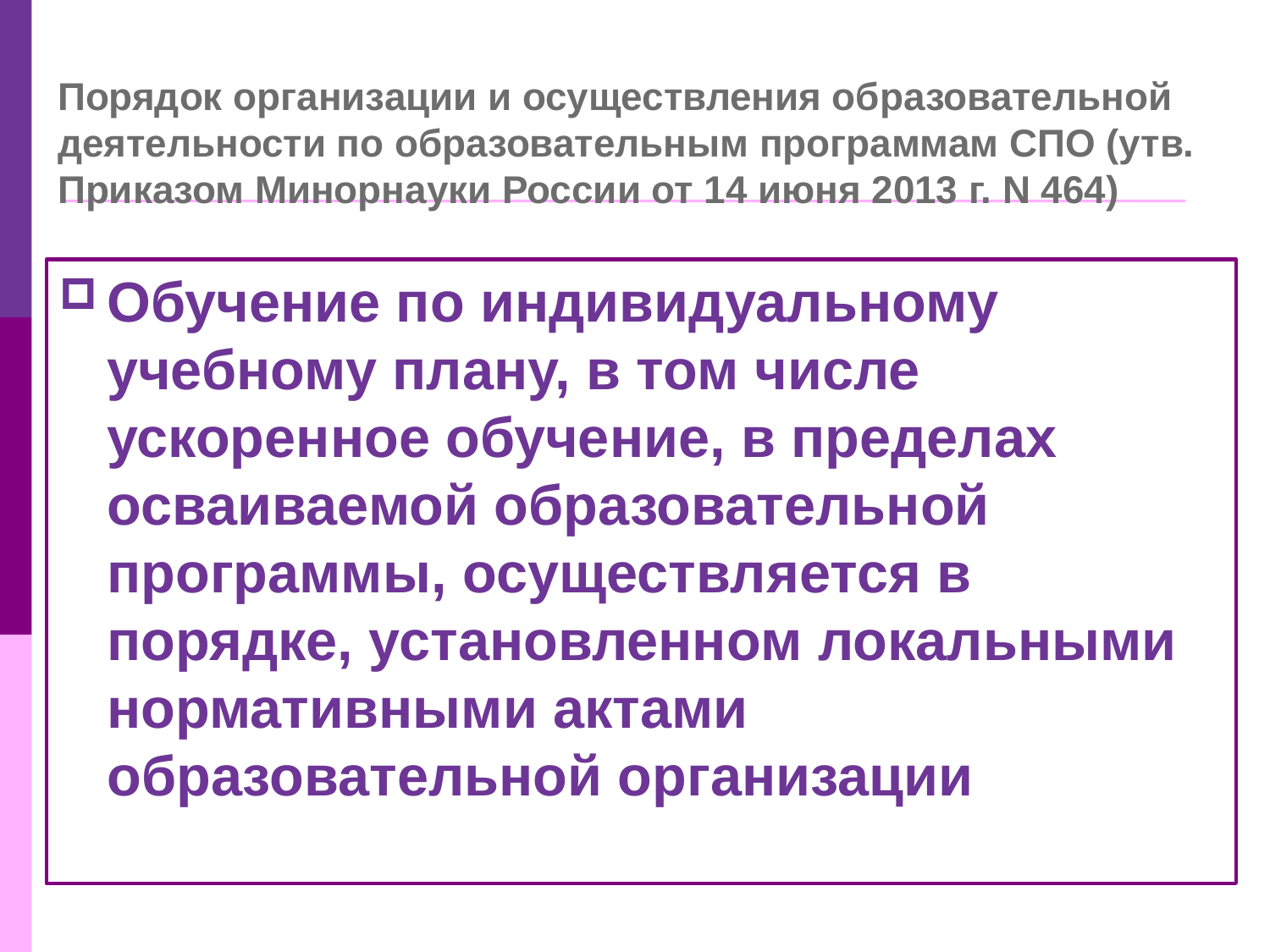

# Порядок организации и осуществления образовательной деятельности по образовательным программам СПО (утв. Приказом Минорнауки России от 14 июня 2013 г. N 464)
Обучение по индивидуальному учебному плану, в том числе ускоренное обучение, в пределах осваиваемой образовательной программы, осуществляется в порядке, установленном локальными нормативными актами образовательной организации